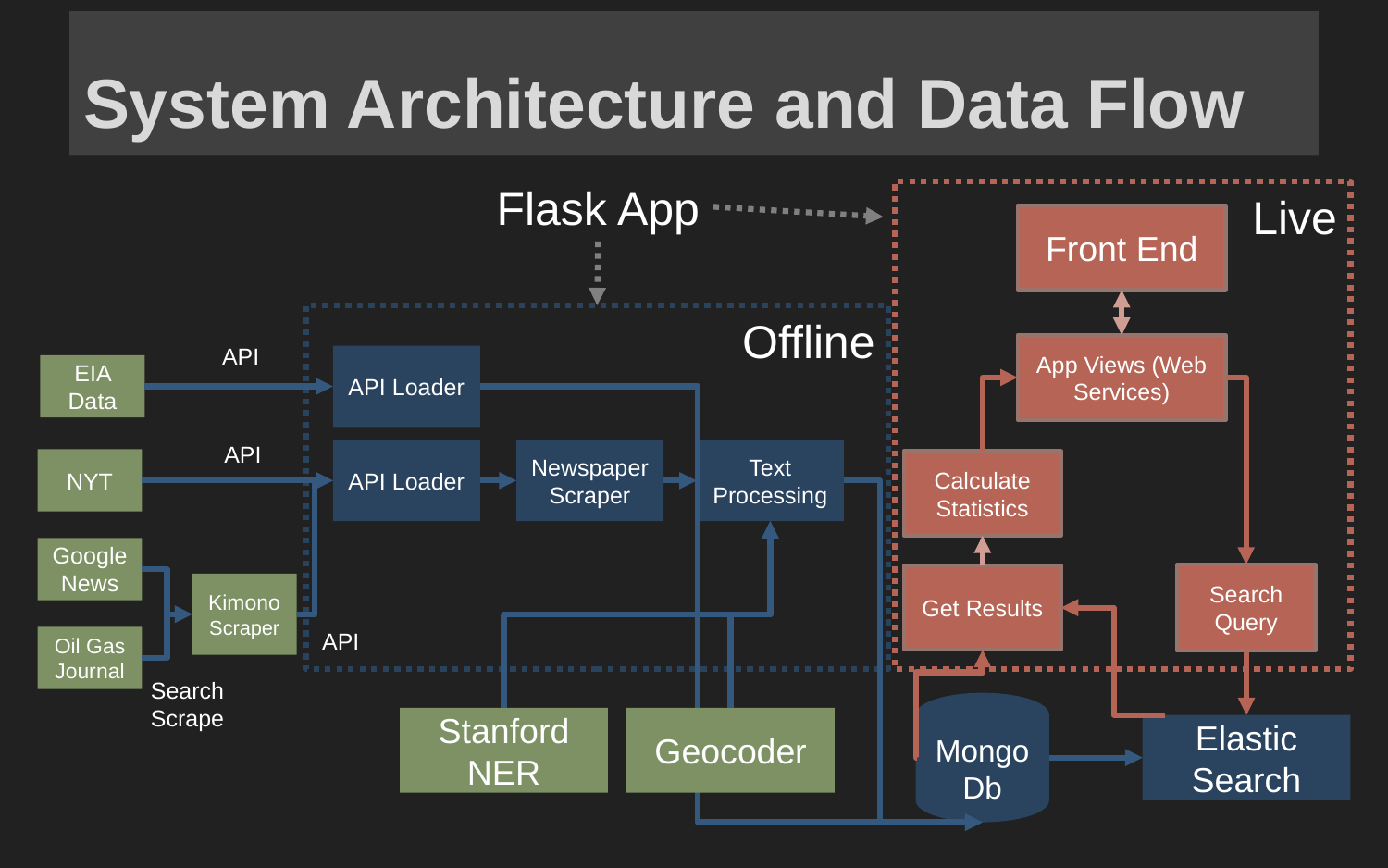

# System Architecture and Data Flow
Flask App
Live
Front End
Offline
App Views (Web Services)
API
API Loader
EIA Data
API
API Loader
Newspaper Scraper
Text Processing
NYT
Calculate Statistics
Google News
Search Query
Get Results
Kimono Scraper
API
Oil Gas Journal
Search Scrape
MongoDb
Stanford NER
Geocoder
Elastic Search